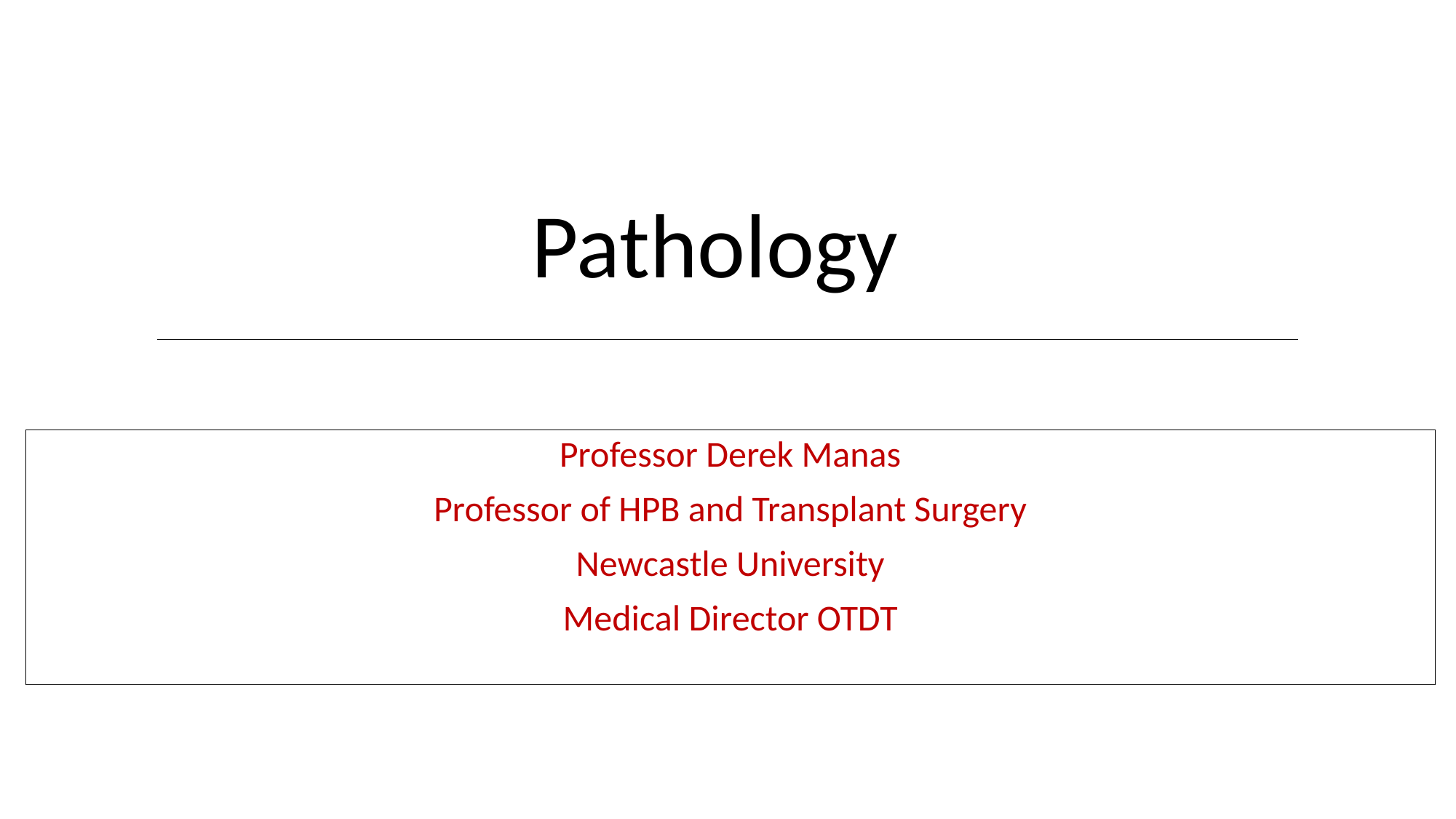

# Pathology
Professor Derek Manas
Professor of HPB and Transplant Surgery
Newcastle University
Medical Director OTDT